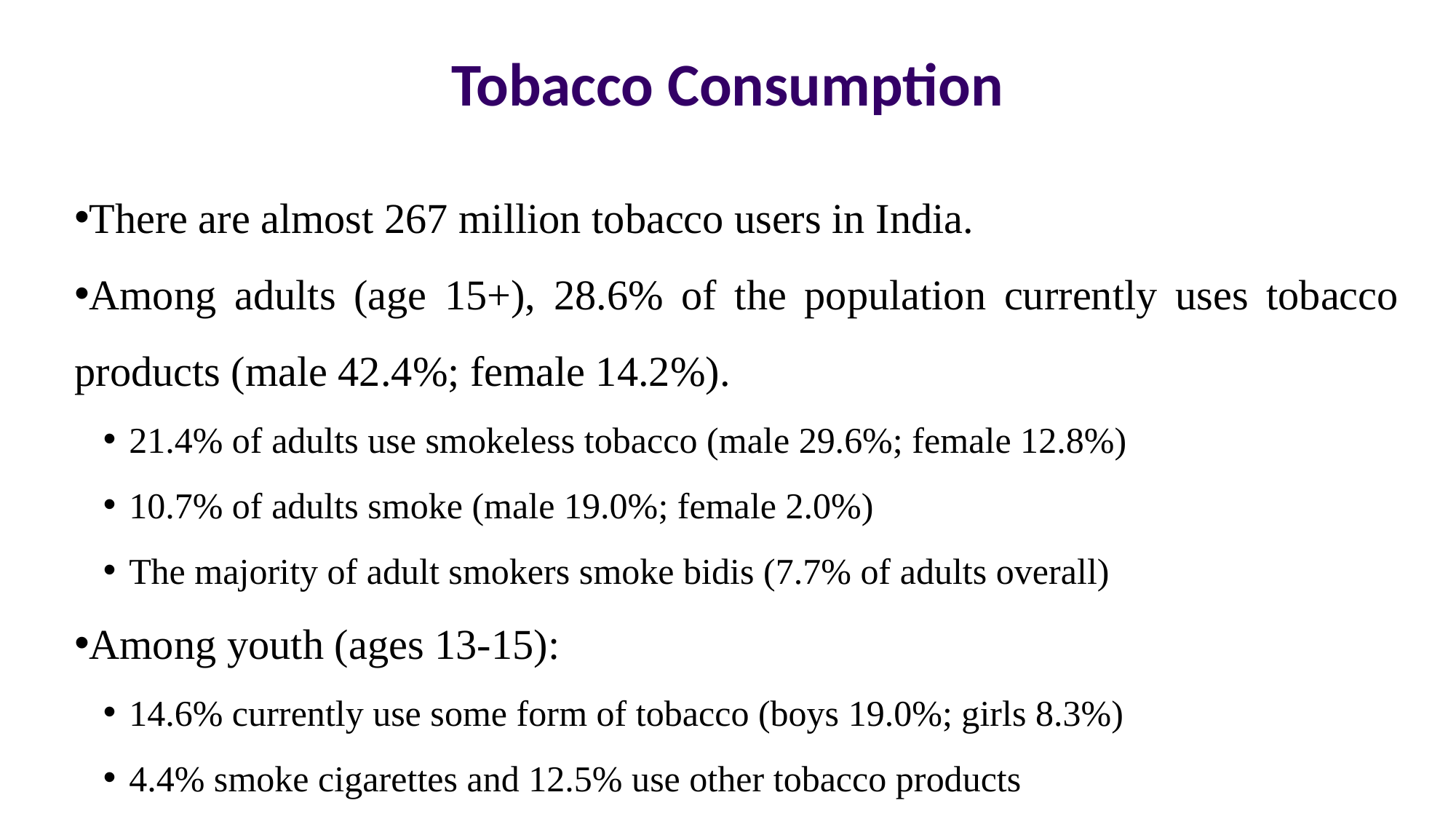

Tobacco Consumption

There are almost 267 million tobacco users in India.
Among adults (age 15+), 28.6% of the population currently uses tobacco products (male 42.4%; female 14.2%).
21.4% of adults use smokeless tobacco (male 29.6%; female 12.8%)
10.7% of adults smoke (male 19.0%; female 2.0%)
The majority of adult smokers smoke bidis (7.7% of adults overall)
Among youth (ages 13-15):
14.6% currently use some form of tobacco (boys 19.0%; girls 8.3%)
4.4% smoke cigarettes and 12.5% use other tobacco products